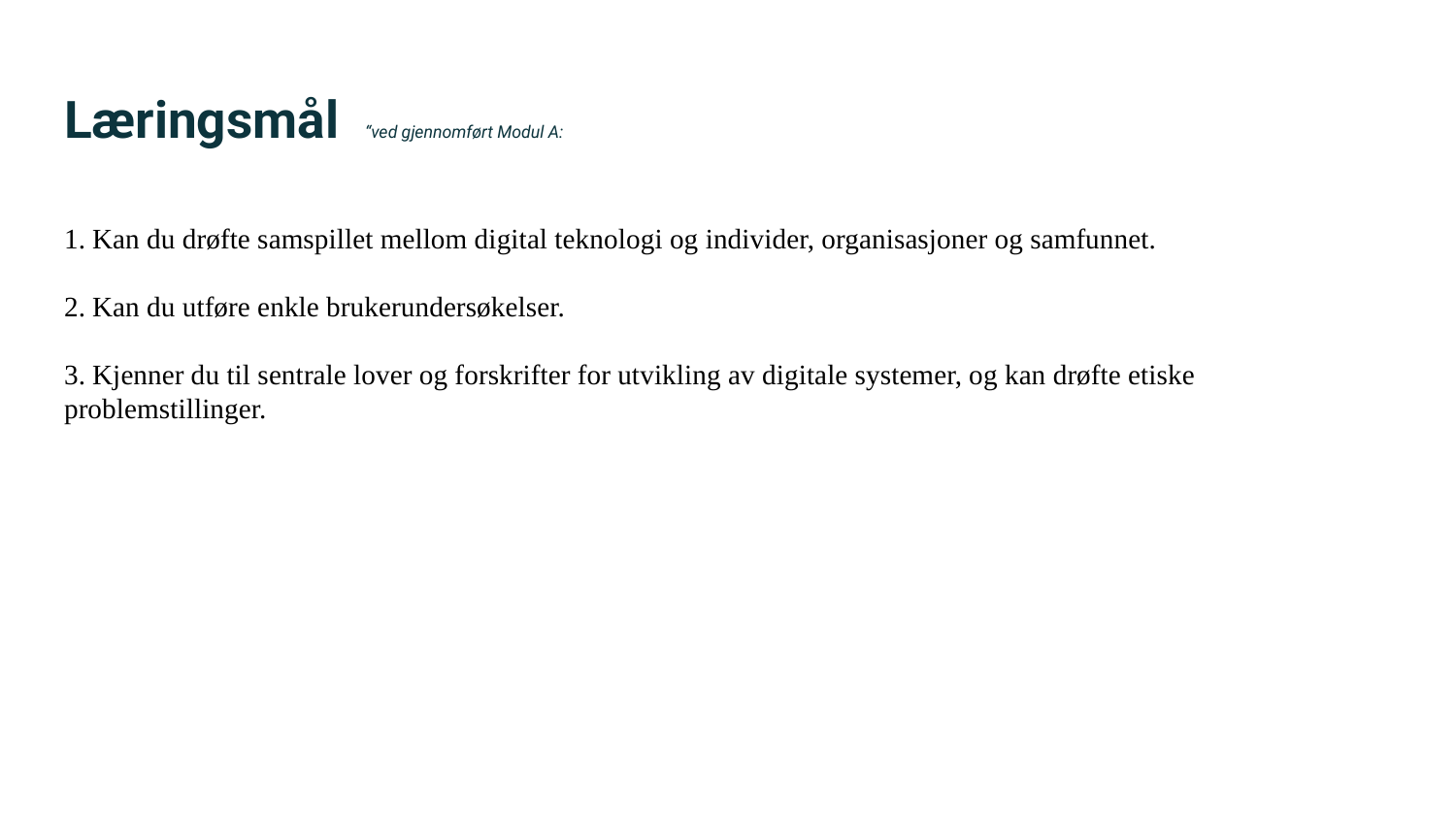

# Læringsmål  “ved gjennomført Modul A:

1. Kan du drøfte samspillet mellom digital teknologi og individer, organisasjoner og samfunnet.

2. Kan du utføre enkle brukerundersøkelser.

3. Kjenner du til sentrale lover og forskrifter for utvikling av digitale systemer, og kan drøfte etiske problemstillinger.